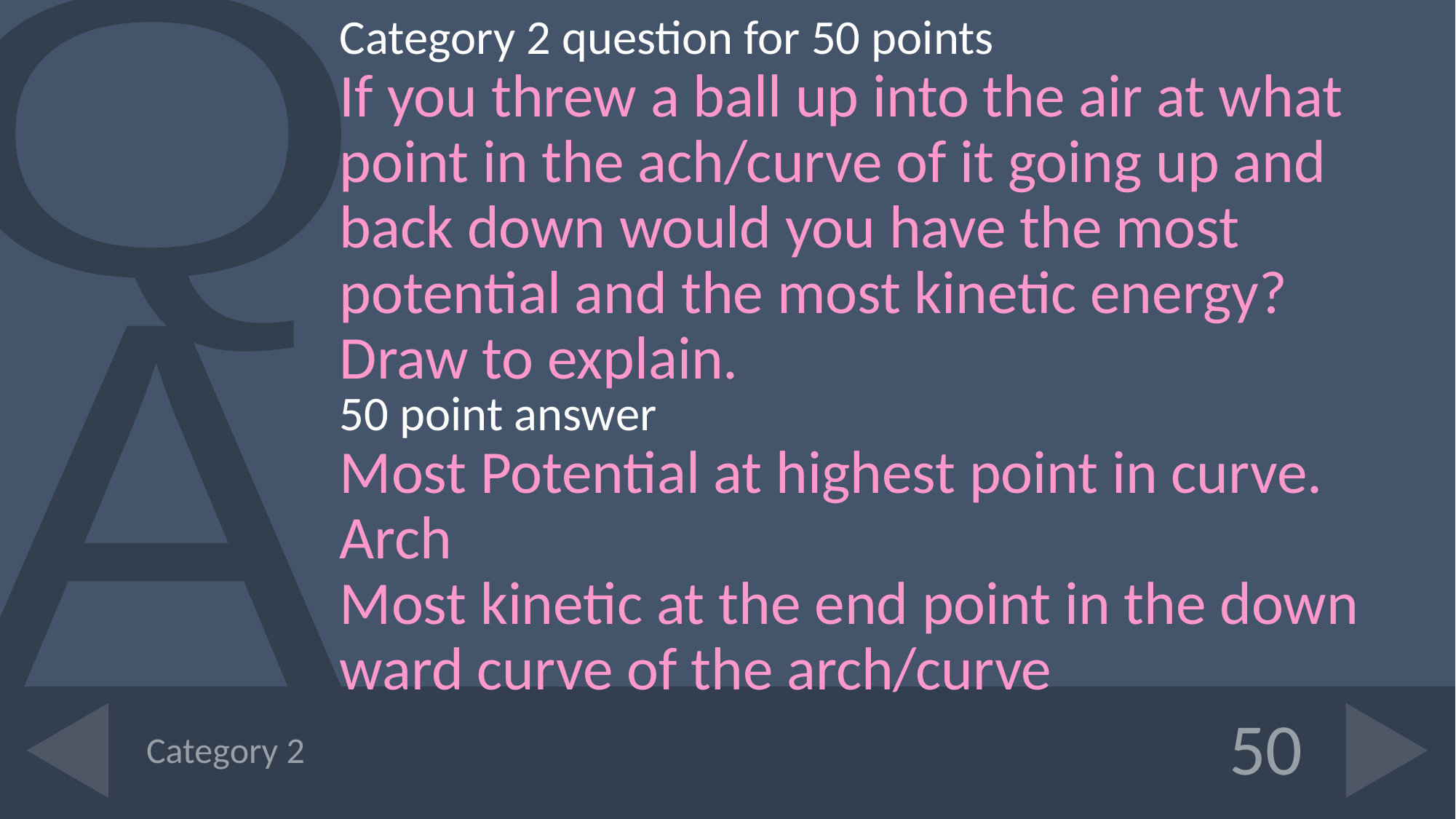

Category 2 question for 50 points
If you threw a ball up into the air at what point in the ach/curve of it going up and back down would you have the most potential and the most kinetic energy? Draw to explain.
50 point answer
Most Potential at highest point in curve. Arch
Most kinetic at the end point in the down ward curve of the arch/curve
# Category 2
50